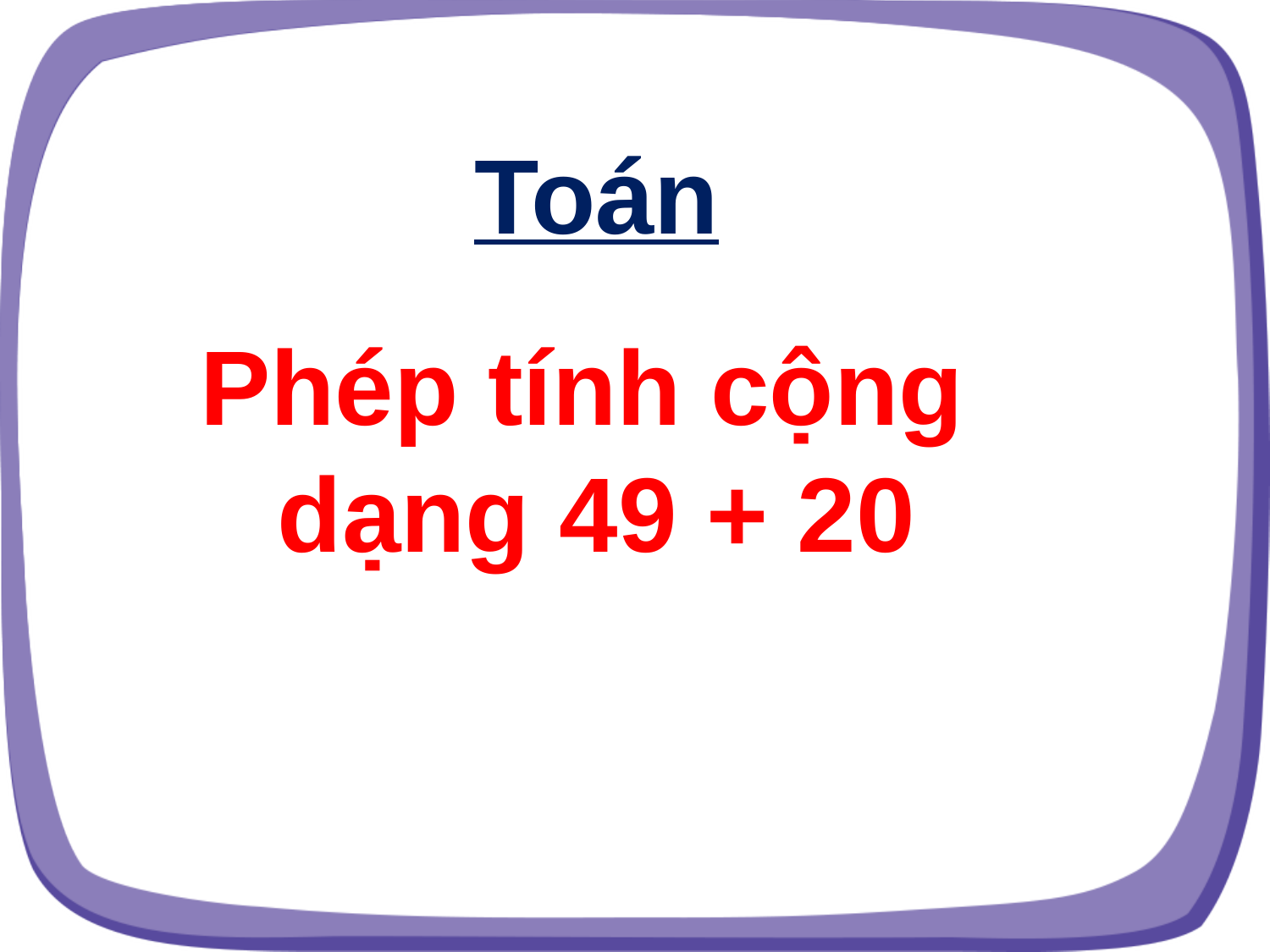

Toán
Phép tính cộng
dạng 49 + 20